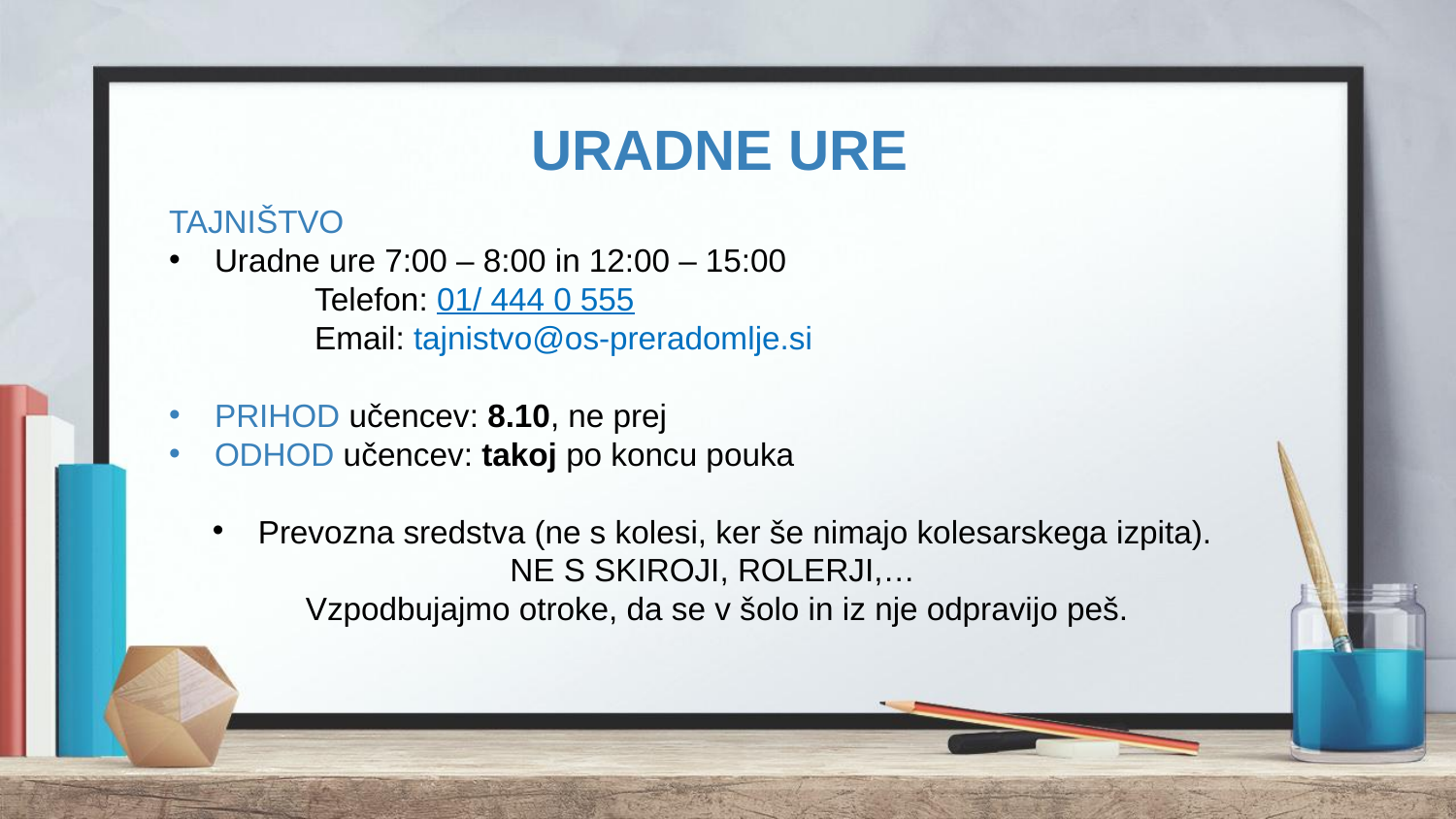

URADNE URE
TAJNIŠTVO
Uradne ure 7:00 – 8:00 in 12:00 – 15:00
	Telefon: 01/ 444 0 555
	Email: tajnistvo@os-preradomlje.si

PRIHOD učencev: 8.10, ne prej
ODHOD učencev: takoj po koncu pouka

Prevozna sredstva (ne s kolesi, ker še nimajo kolesarskega izpita).
NE S SKIROJI, ROLERJI,…
Vzpodbujajmo otroke, da se v šolo in iz nje odpravijo peš.